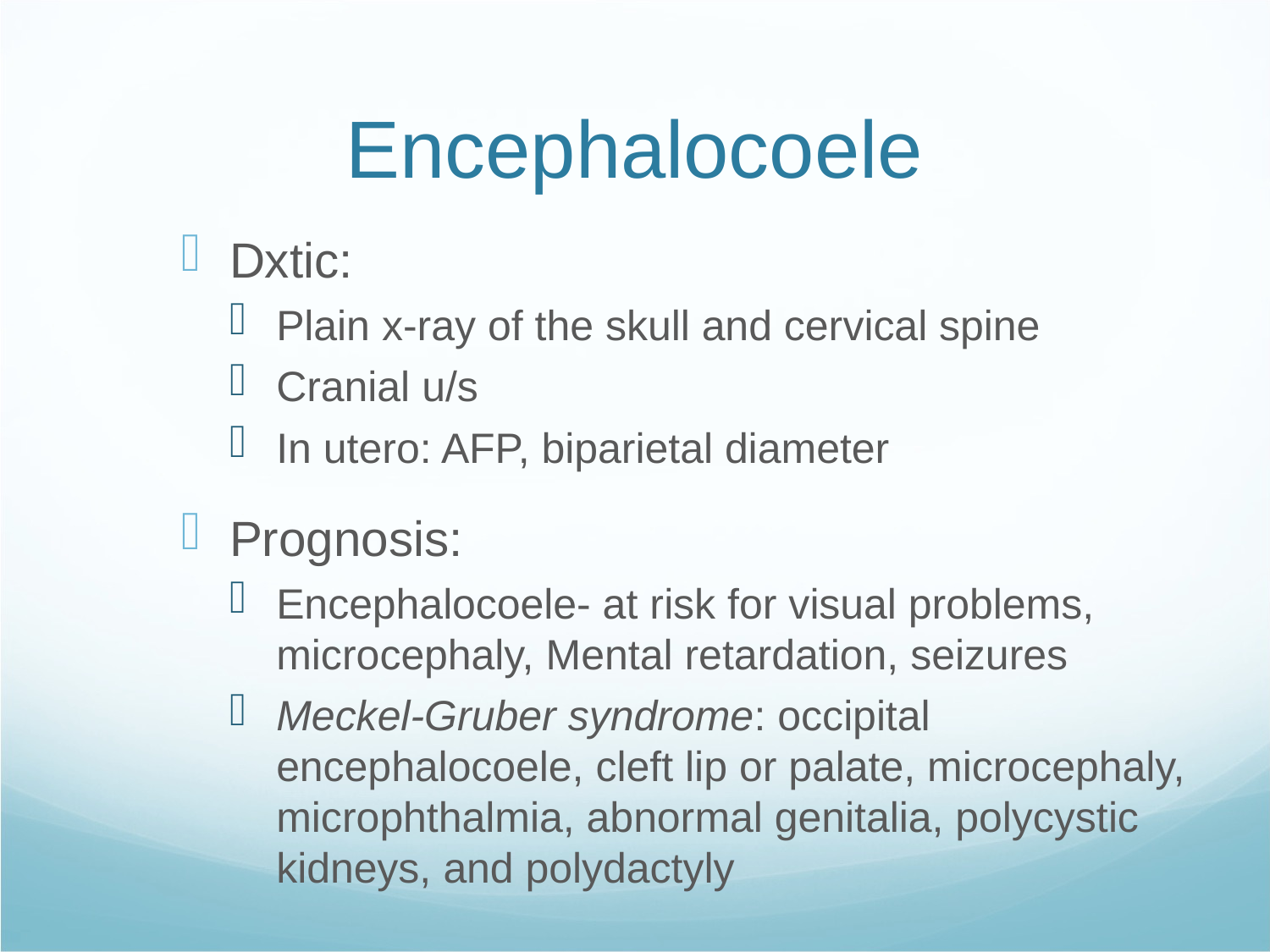

Encephalocoele
Dxtic:
Plain x-ray of the skull and cervical spine
Cranial u/s
In utero: AFP, biparietal diameter
Prognosis:
Encephalocoele- at risk for visual problems, microcephaly, Mental retardation, seizures
Meckel-Gruber syndrome: occipital encephalocoele, cleft lip or palate, microcephaly, microphthalmia, abnormal genitalia, polycystic kidneys, and polydactyly